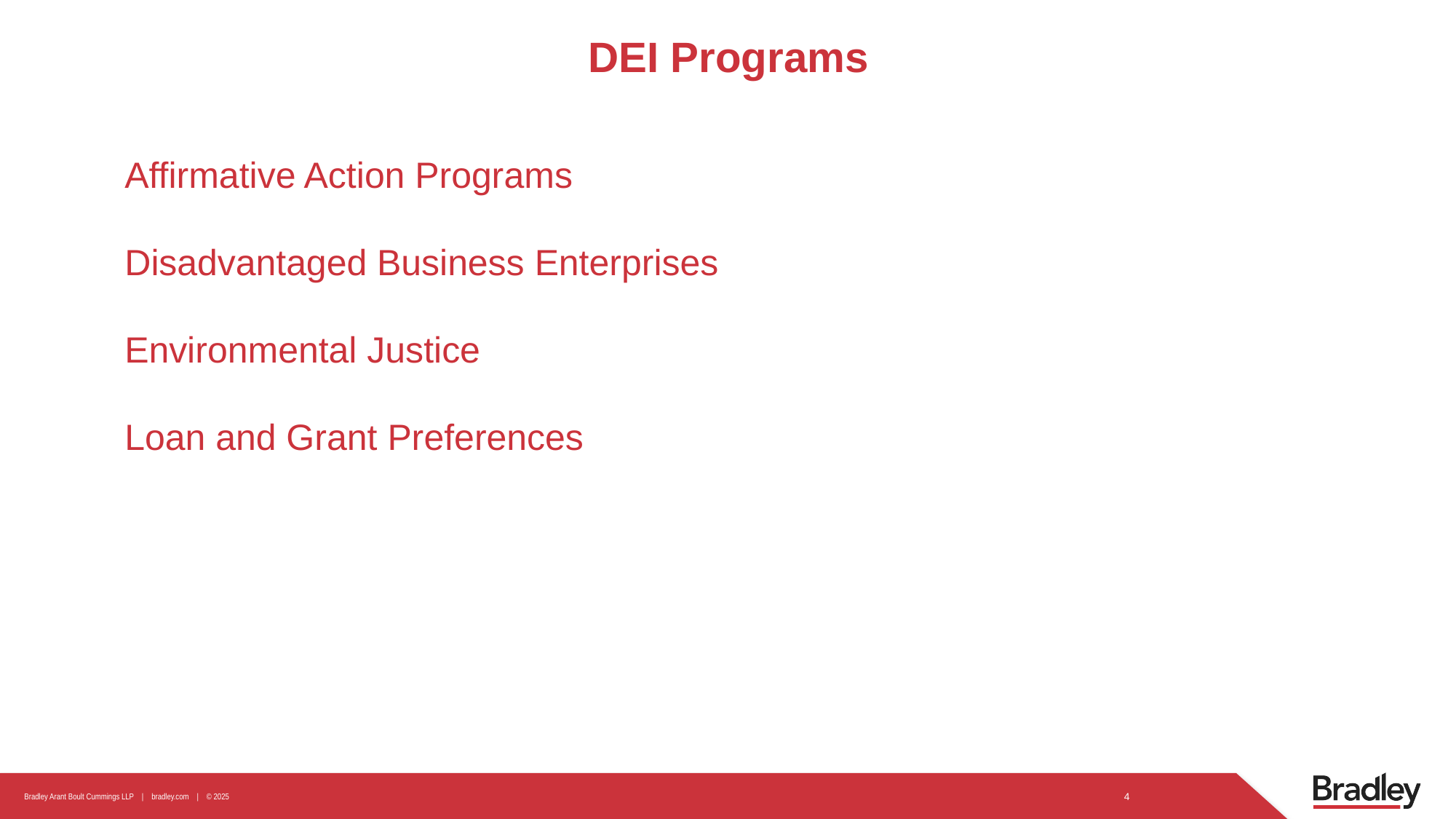

# DEI Programs
Affirmative Action Programs

Disadvantaged Business Enterprises

Environmental Justice

Loan and Grant Preferences
4